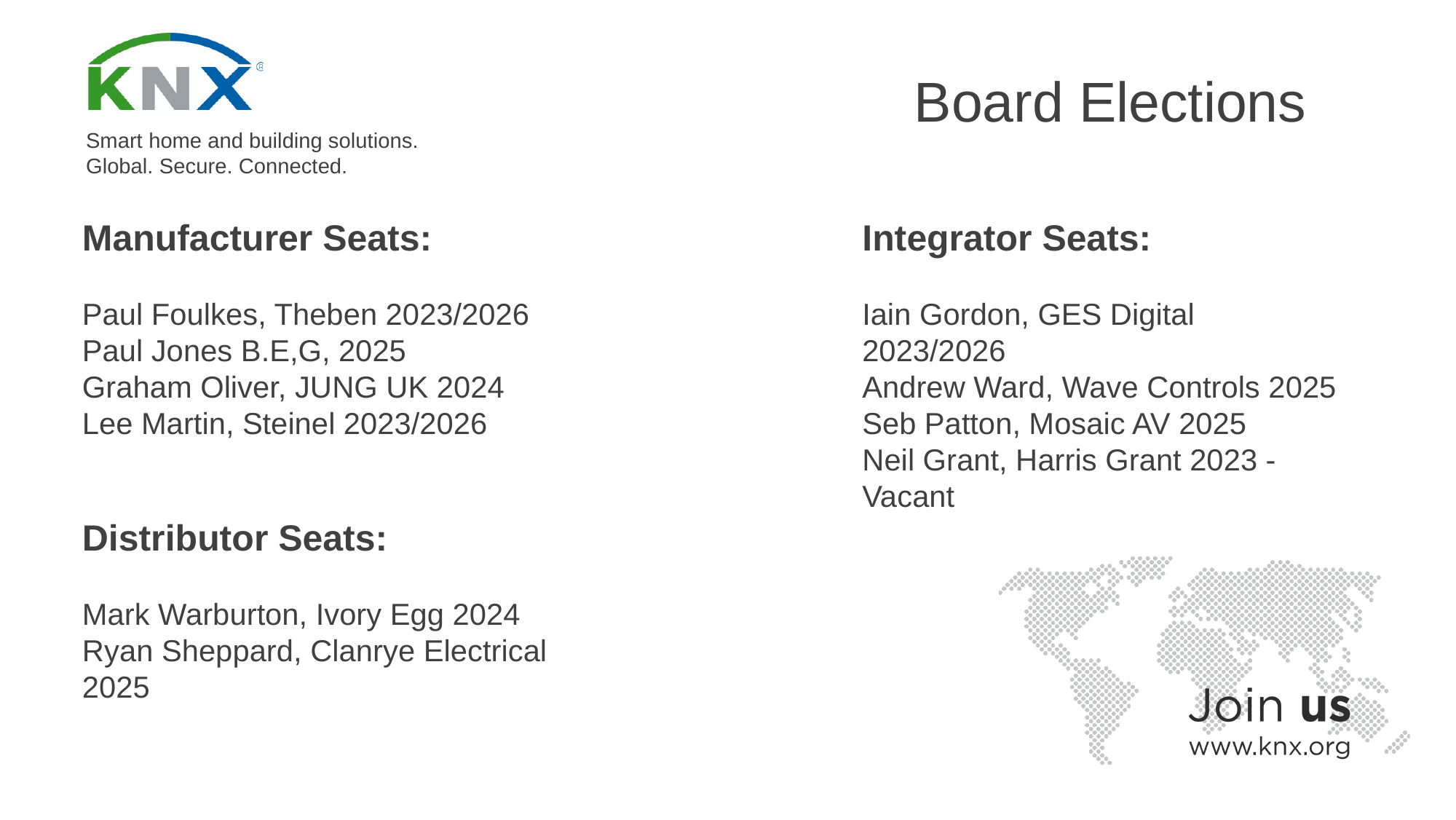

Board Elections
Manufacturer Seats:

Paul Foulkes, Theben 2023/2026
Paul Jones B.E,G, 2025
Graham Oliver, JUNG UK 2024
Lee Martin, Steinel 2023/2026
Integrator Seats:

Iain Gordon, GES Digital 2023/2026
Andrew Ward, Wave Controls 2025
Seb Patton, Mosaic AV 2025
Neil Grant, Harris Grant 2023 - Vacant
Distributor Seats:

Mark Warburton, Ivory Egg 2024
Ryan Sheppard, Clanrye Electrical 2025